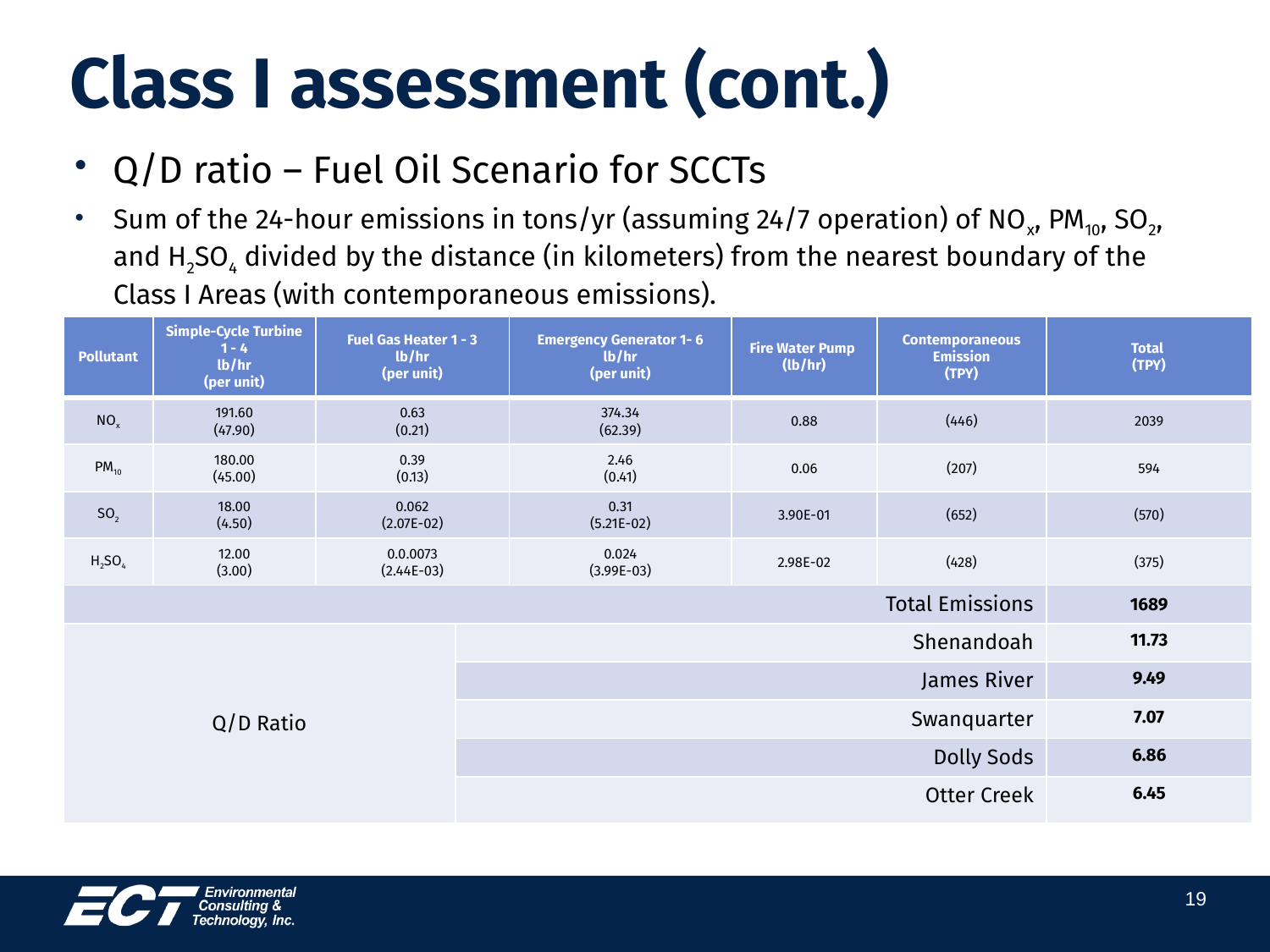

# Class I assessment (cont.)
Q/D ratio – Fuel Oil Scenario for SCCTs
Sum of the 24-hour emissions in tons/yr (assuming 24/7 operation) of NOx, PM10, SO2, and H2SO4 divided by the distance (in kilometers) from the nearest boundary of the Class I Areas (with contemporaneous emissions).
| Pollutant | Simple-Cycle Turbine 1 - 4 lb/hr (per unit) | Fuel Gas Heater 1 - 3 lb/hr (per unit) |  | Emergency Generator 1- 6 lb/hr (per unit) | Fire Water Pump (lb/hr) | Contemporaneous Emission (TPY) | Total (TPY) |
| --- | --- | --- | --- | --- | --- | --- | --- |
| NOx | 191.60 (47.90) | 0.63 (0.21) |  | 374.34 (62.39) | 0.88 | (446) | 2039 |
| PM10 | 180.00 (45.00) | 0.39 (0.13) |  | 2.46 (0.41) | 0.06 | (207) | 594 |
| SO2 | 18.00 (4.50) | 0.062 (2.07E-02) |  | 0.31 (5.21E-02) | 3.90E-01 | (652) | (570) |
| H2SO4 | 12.00 (3.00) | 0.0.0073 (2.44E-03) |  | 0.024 (3.99E-03) | 2.98E-02 | (428) | (375) |
| Total Emissions |  |  |  |  |  |  | 1689 |
| Q/D Ratio |  |  | Shenandoah |  |  |  | 11.73 |
|  |  |  | James River |  |  |  | 9.49 |
|  |  |  | Swanquarter |  |  |  | 7.07 |
|  |  |  | Dolly Sods |  |  |  | 6.86 |
|  |  |  | Otter Creek |  |  |  | 6.45 |
19